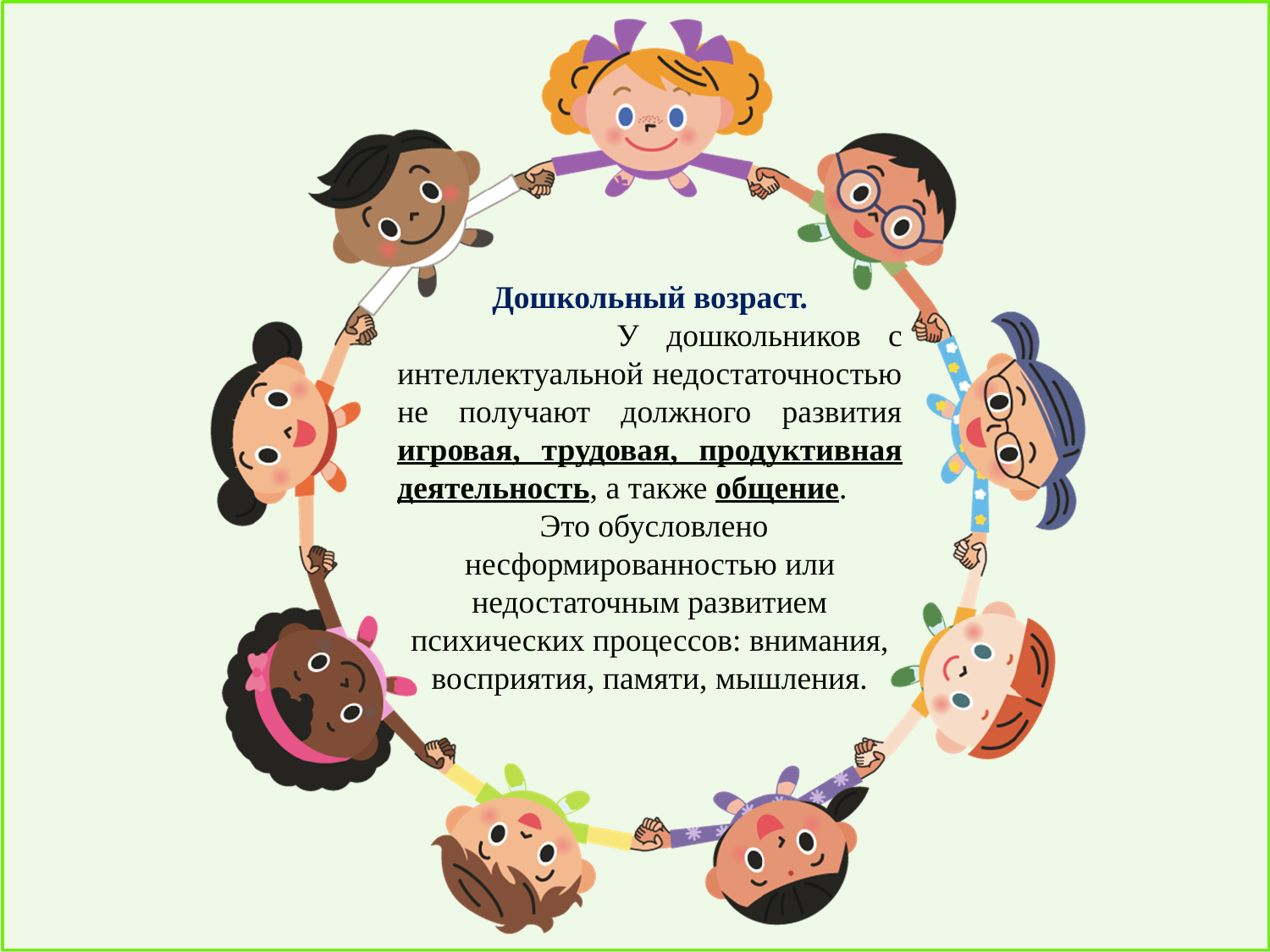

Дошкольный возраст.
        У дошкольников с интеллектуальной недостаточностью не получают должного развития игровая, трудовая, продуктивная деятельность, а также общение.
 Это обусловлено несформированностью или недостаточным развитием психических процессов: внимания, восприятия, памяти, мышления.